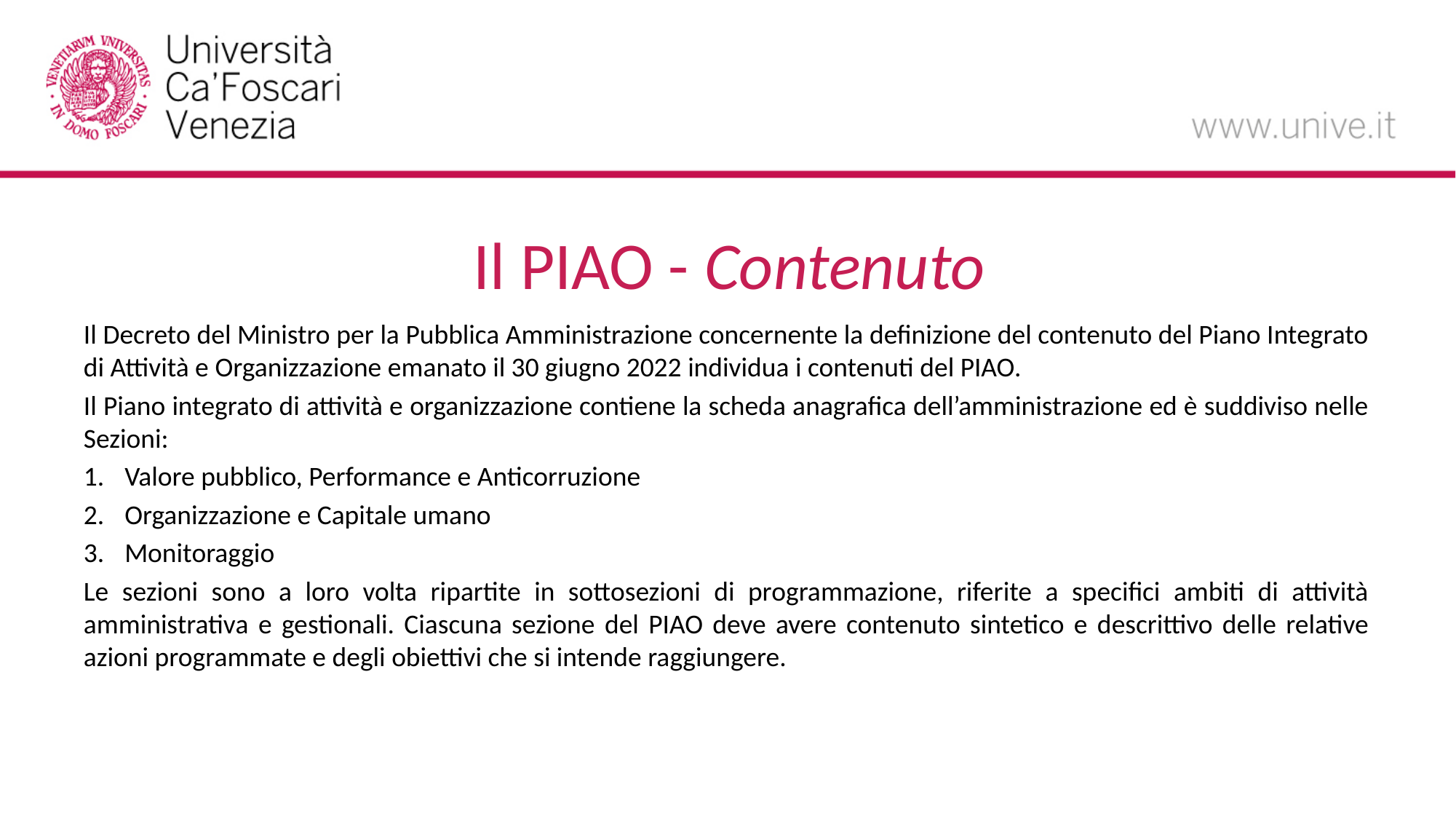

# Il PIAO - Contenuto
Il Decreto del Ministro per la Pubblica Amministrazione concernente la definizione del contenuto del Piano Integrato di Attività e Organizzazione emanato il 30 giugno 2022 individua i contenuti del PIAO.
Il Piano integrato di attività e organizzazione contiene la scheda anagrafica dell’amministrazione ed è suddiviso nelle Sezioni:
Valore pubblico, Performance e Anticorruzione
Organizzazione e Capitale umano
Monitoraggio
Le sezioni sono a loro volta ripartite in sottosezioni di programmazione, riferite a specifici ambiti di attività amministrativa e gestionali. Ciascuna sezione del PIAO deve avere contenuto sintetico e descrittivo delle relative azioni programmate e degli obiettivi che si intende raggiungere.